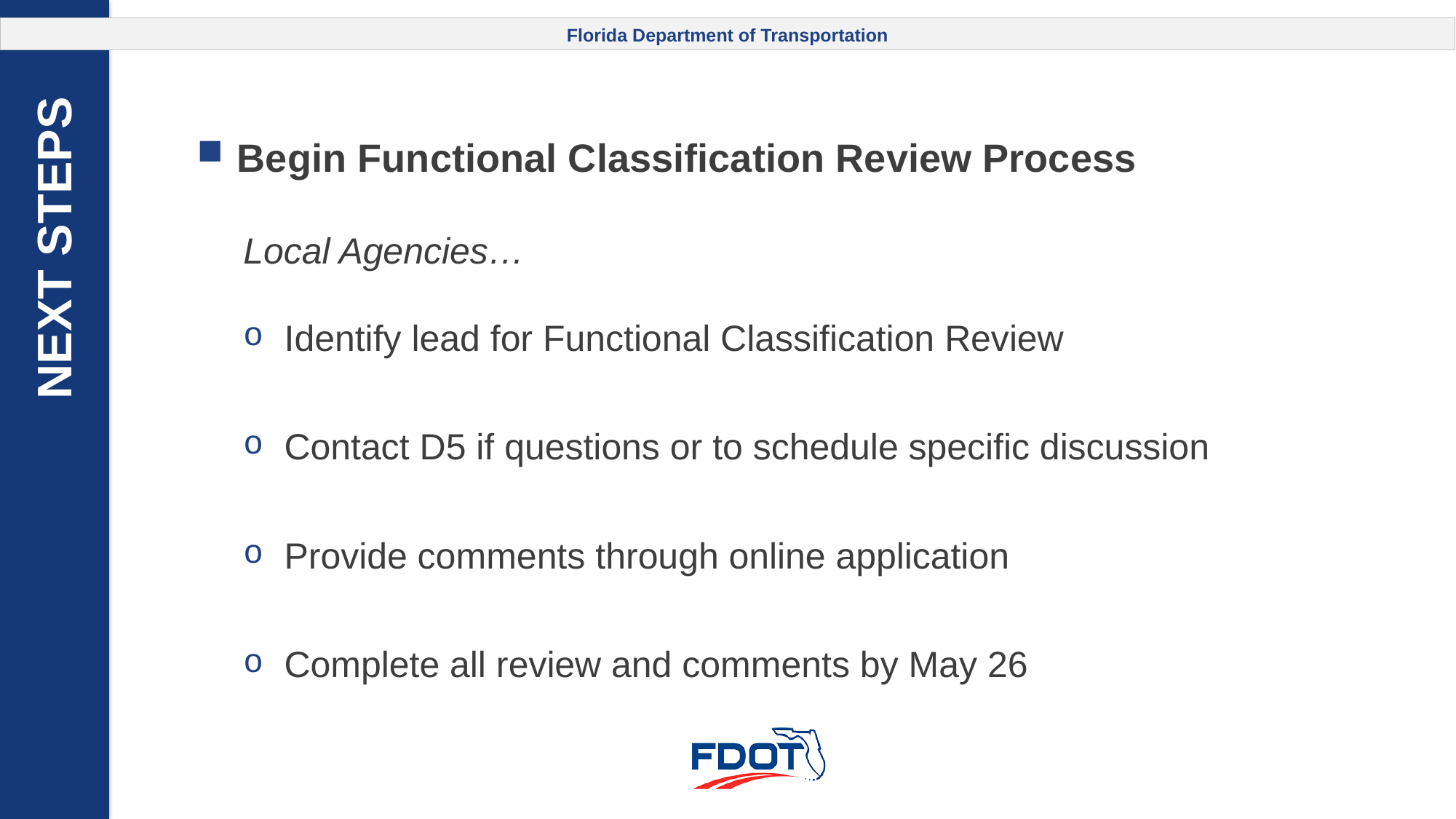

Begin Functional Classification Review Process
Local Agencies…

Identify lead for Functional Classification Review

Contact D5 if questions or to schedule specific discussion

Provide comments through online application

Complete all review and comments by May 26

 NEXT STEPS